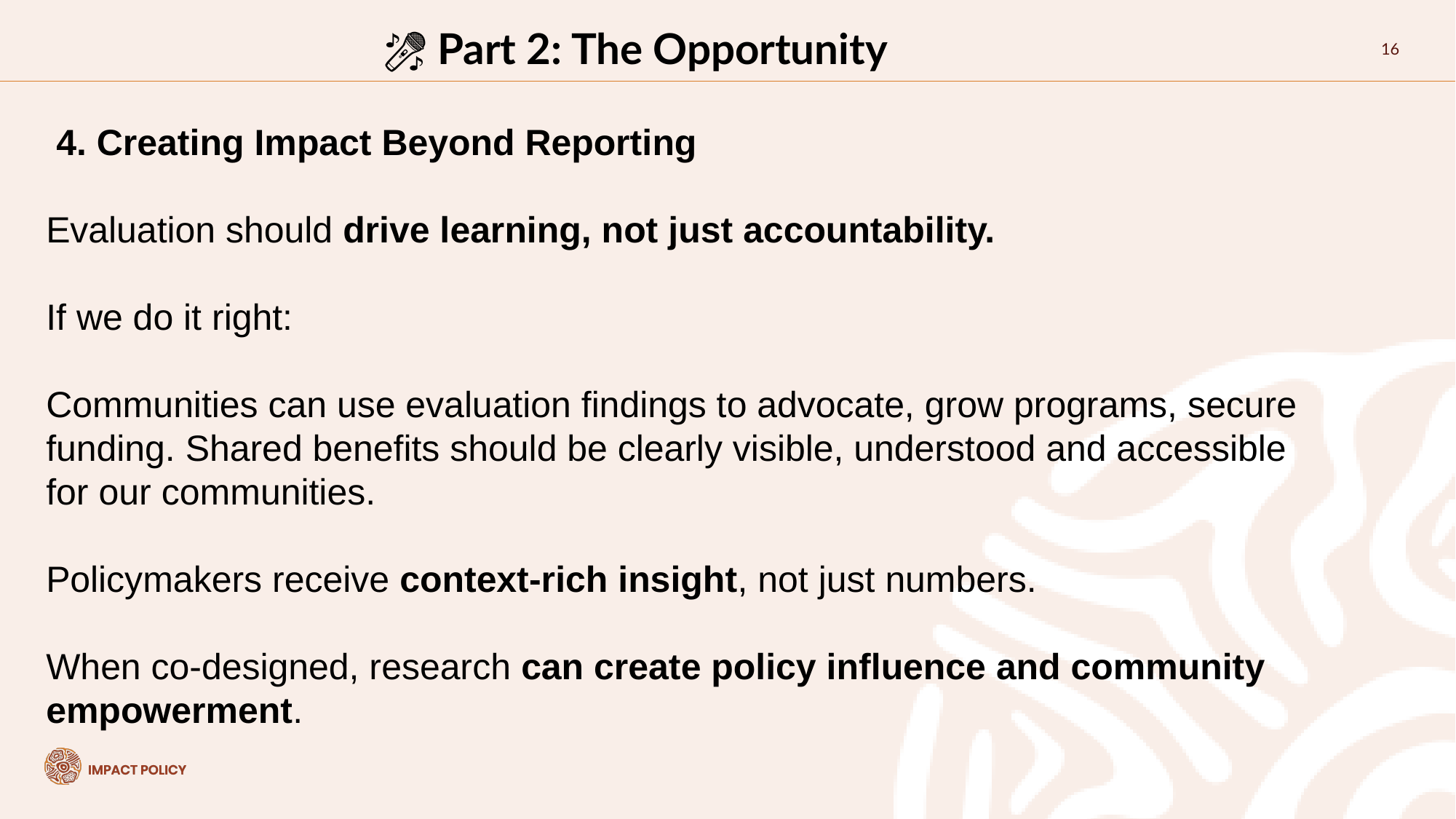

🎤 Part 2: The Opportunity

16
 4. Creating Impact Beyond Reporting

Evaluation should drive learning, not just accountability.

If we do it right:

Communities can use evaluation findings to advocate, grow programs, secure funding. Shared benefits should be clearly visible, understood and accessible for our communities.

Policymakers receive context-rich insight, not just numbers.

When co-designed, research can create policy influence and community empowerment.